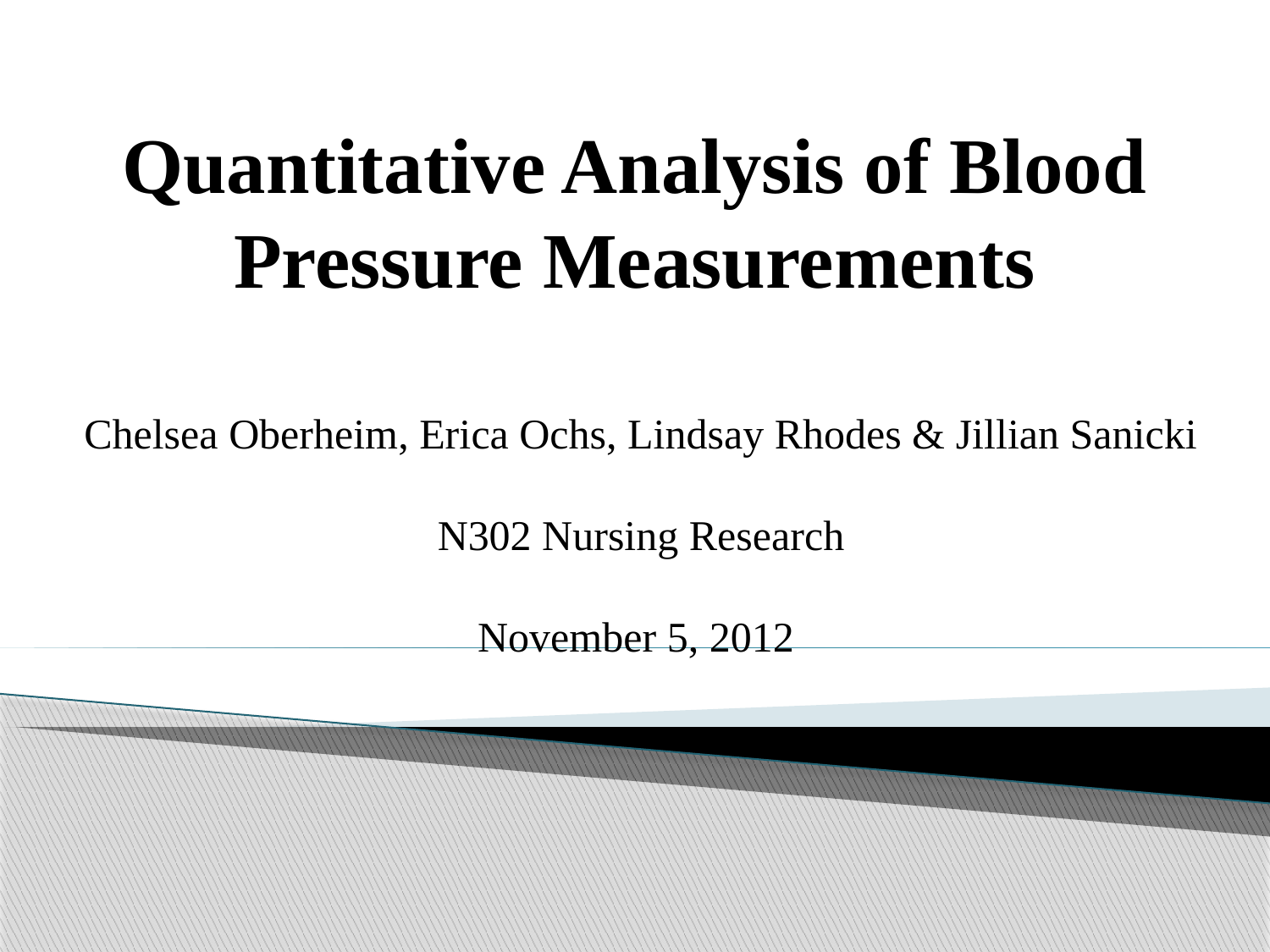

# Quantitative Analysis of Blood Pressure Measurements
Chelsea Oberheim, Erica Ochs, Lindsay Rhodes & Jillian Sanicki
N302 Nursing Research
November 5, 2012